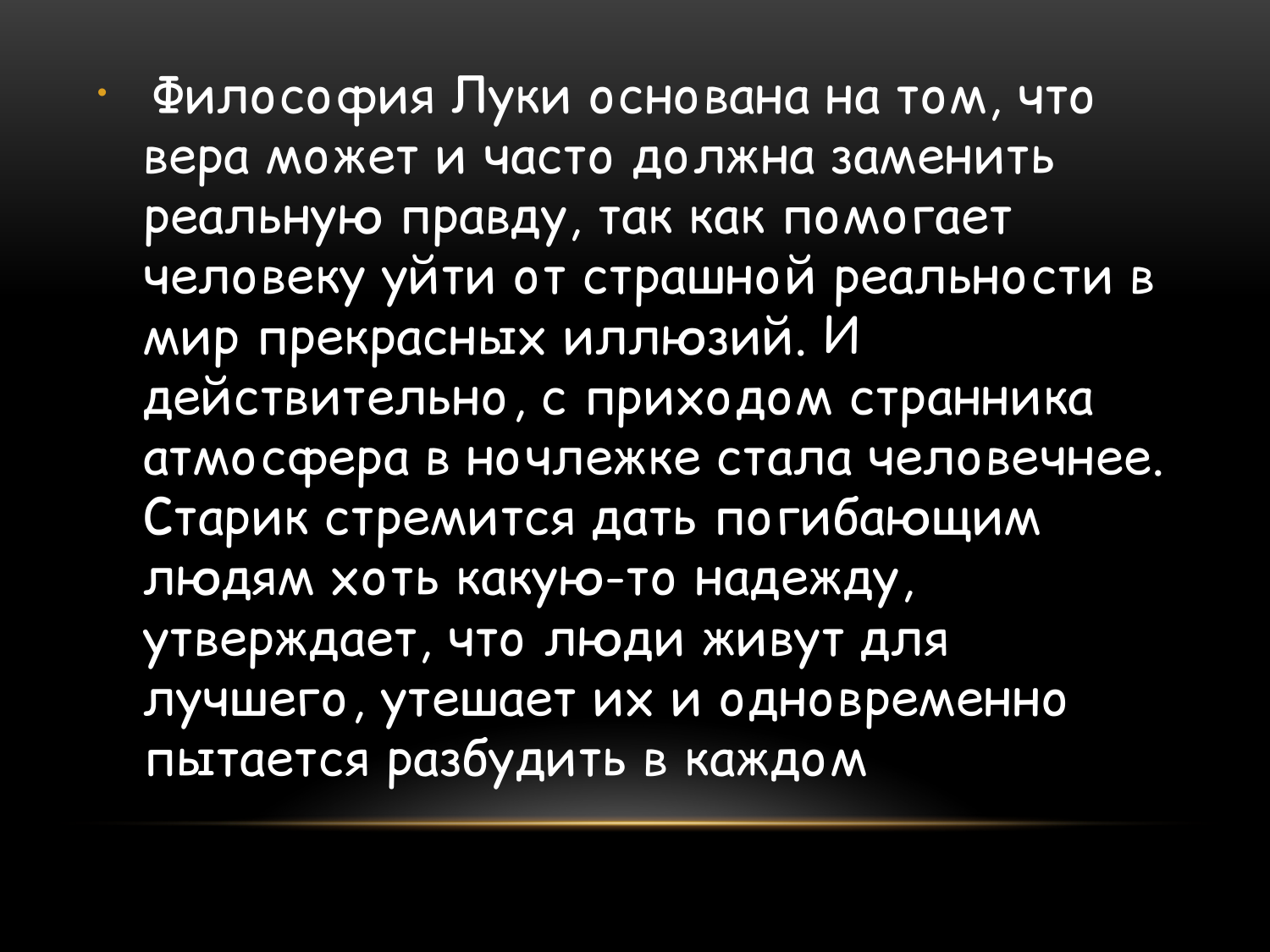

Философия Луки основана на том, что вера может и часто должна заменить реальную правду, так как помогает человеку уйти от страшной реальности в мир прекрасных иллюзий. И действительно, с приходом странника атмосфера в ночлежке стала человечнее. Старик стремится дать погибающим людям хоть какую-то надежду, утверждает, что люди живут для лучшего, утешает их и одновременно пытается разбудить в каждом